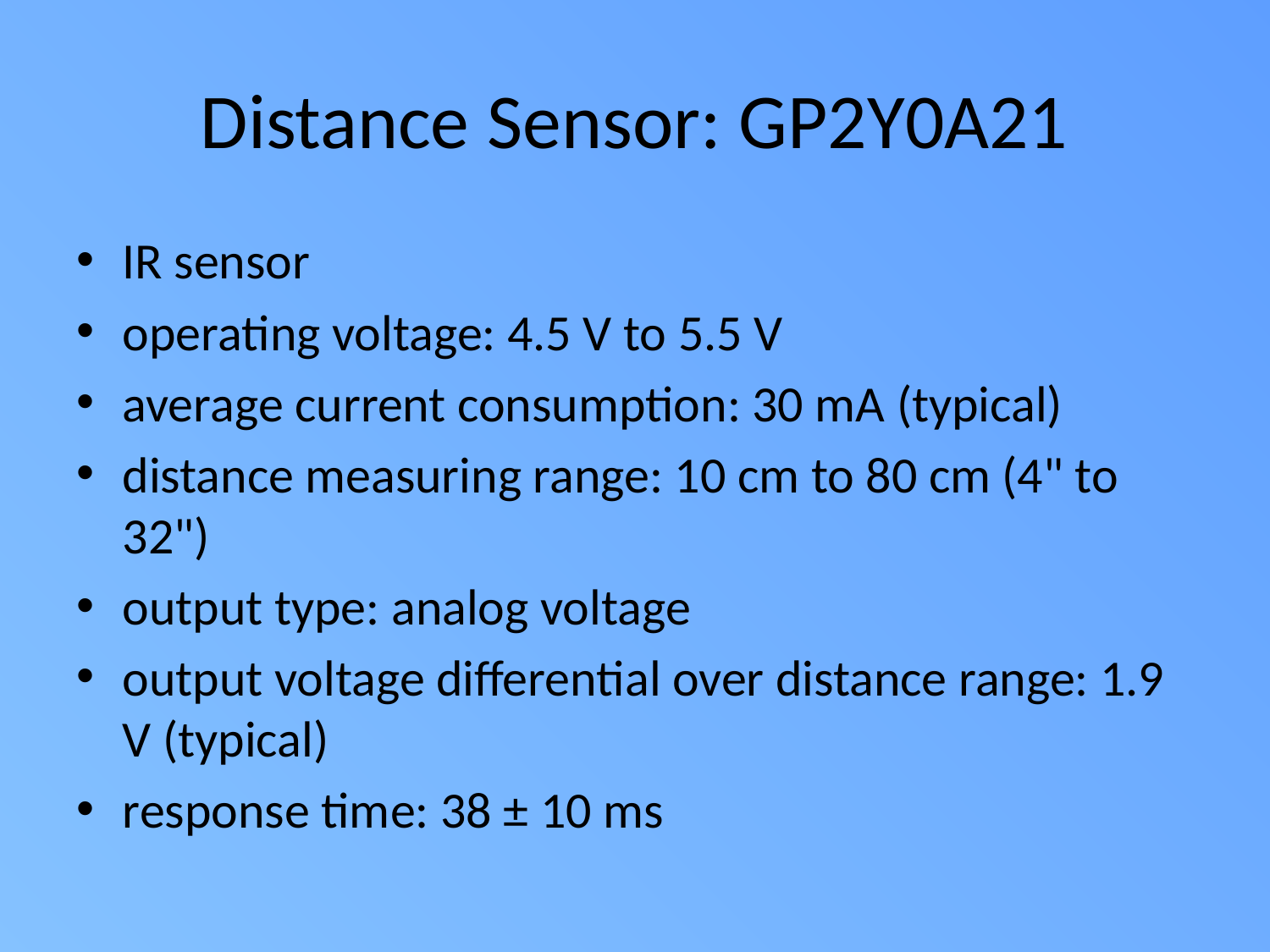

# Distance Sensor: GP2Y0A21
IR sensor
operating voltage: 4.5 V to 5.5 V
average current consumption: 30 mA (typical)
distance measuring range: 10 cm to 80 cm (4" to 32")
output type: analog voltage
output voltage differential over distance range: 1.9 V (typical)
response time: 38 ± 10 ms